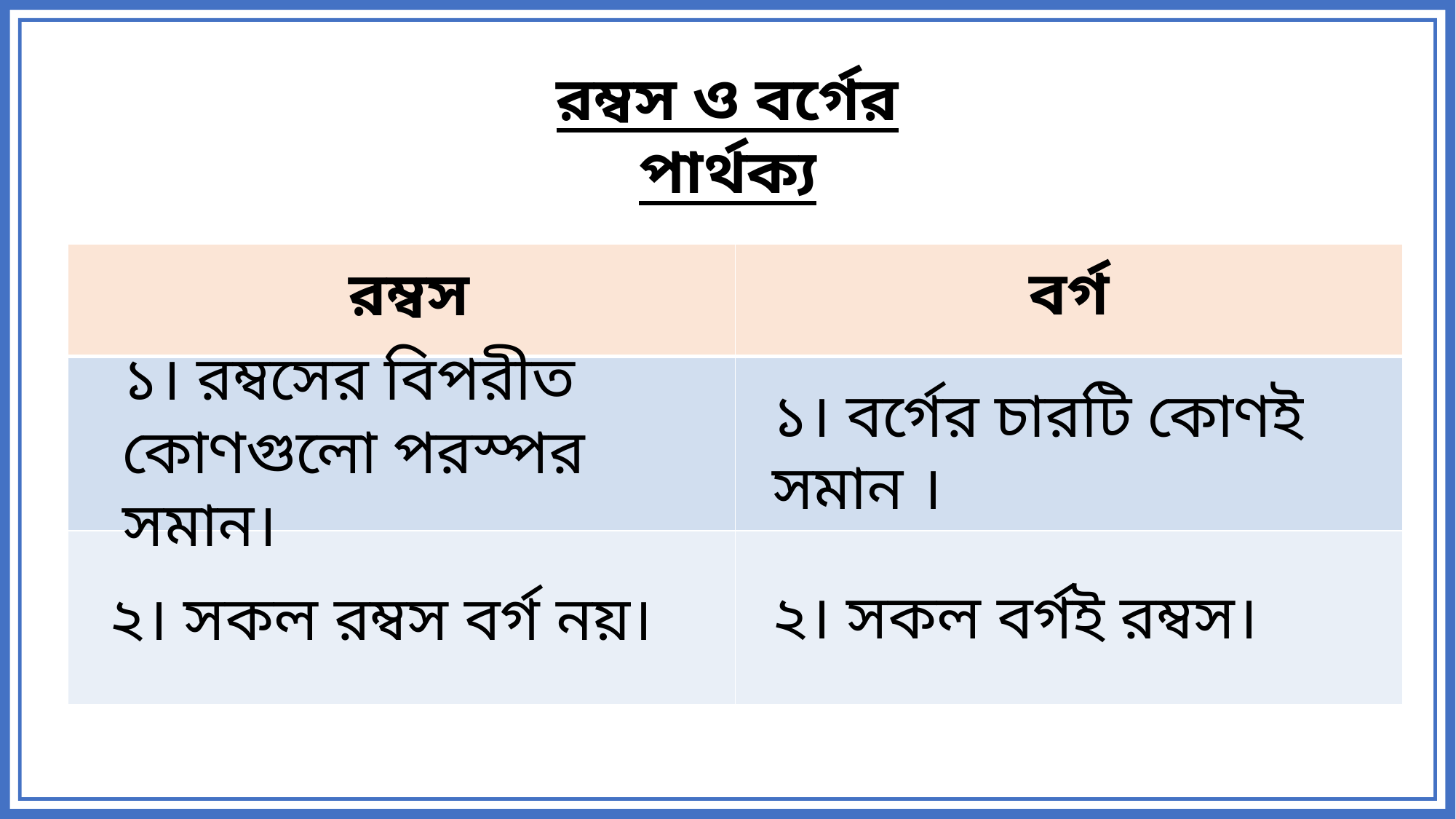

রম্বস ও বর্গের পার্থক্য
| রম্বস | বর্গ |
| --- | --- |
|  |  |
|  |  |
১। রম্বসের বিপরীত কোণগুলো পরস্পর সমান।
১। বর্গের চারটি কোণই সমান ।
২। সকল বর্গই রম্বস।
২। সকল রম্বস বর্গ নয়।